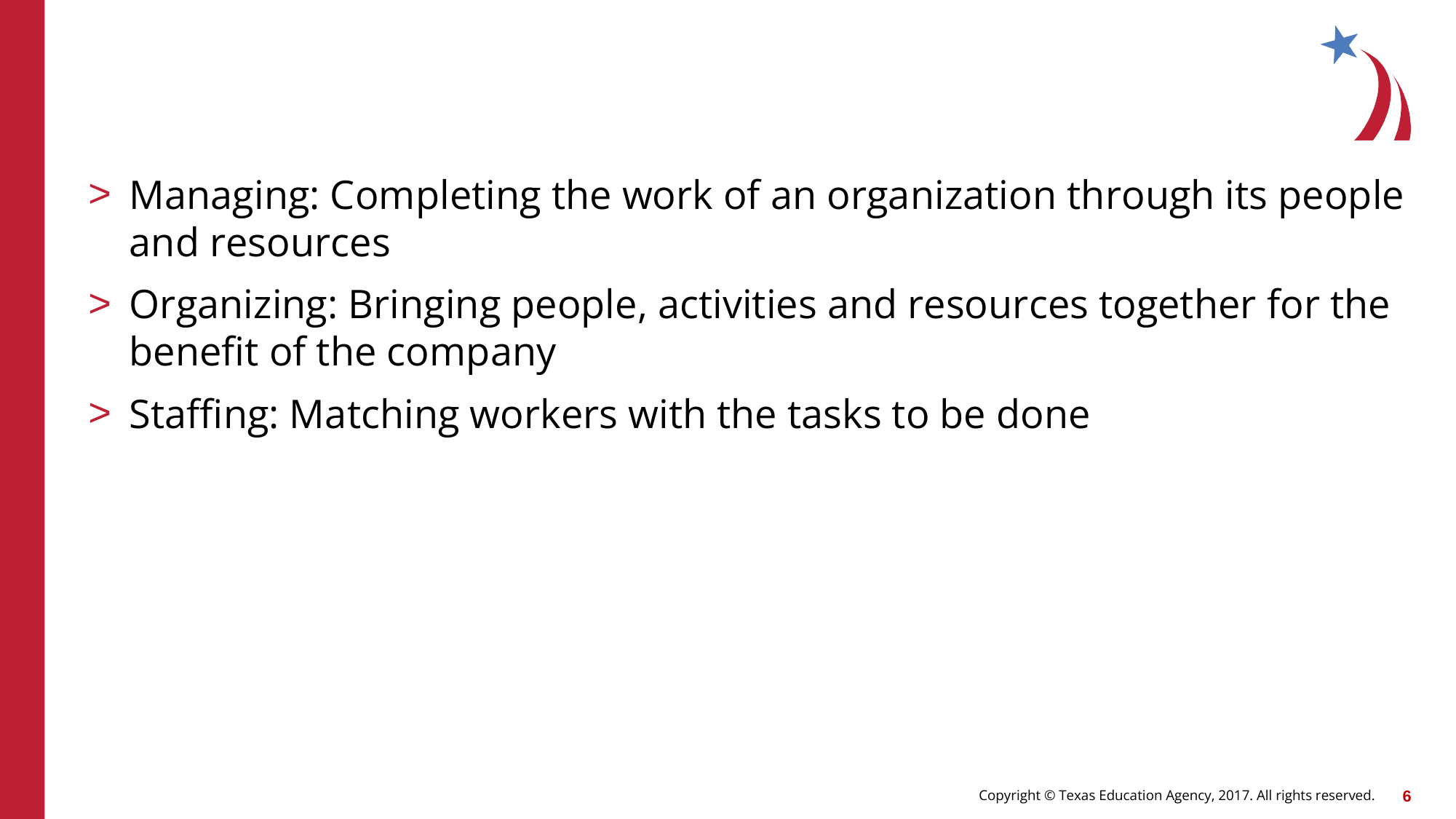

Managing: Completing the work of an organization through its people and resources
Organizing: Bringing people, activities and resources together for the benefit of the company
Staffing: Matching workers with the tasks to be done